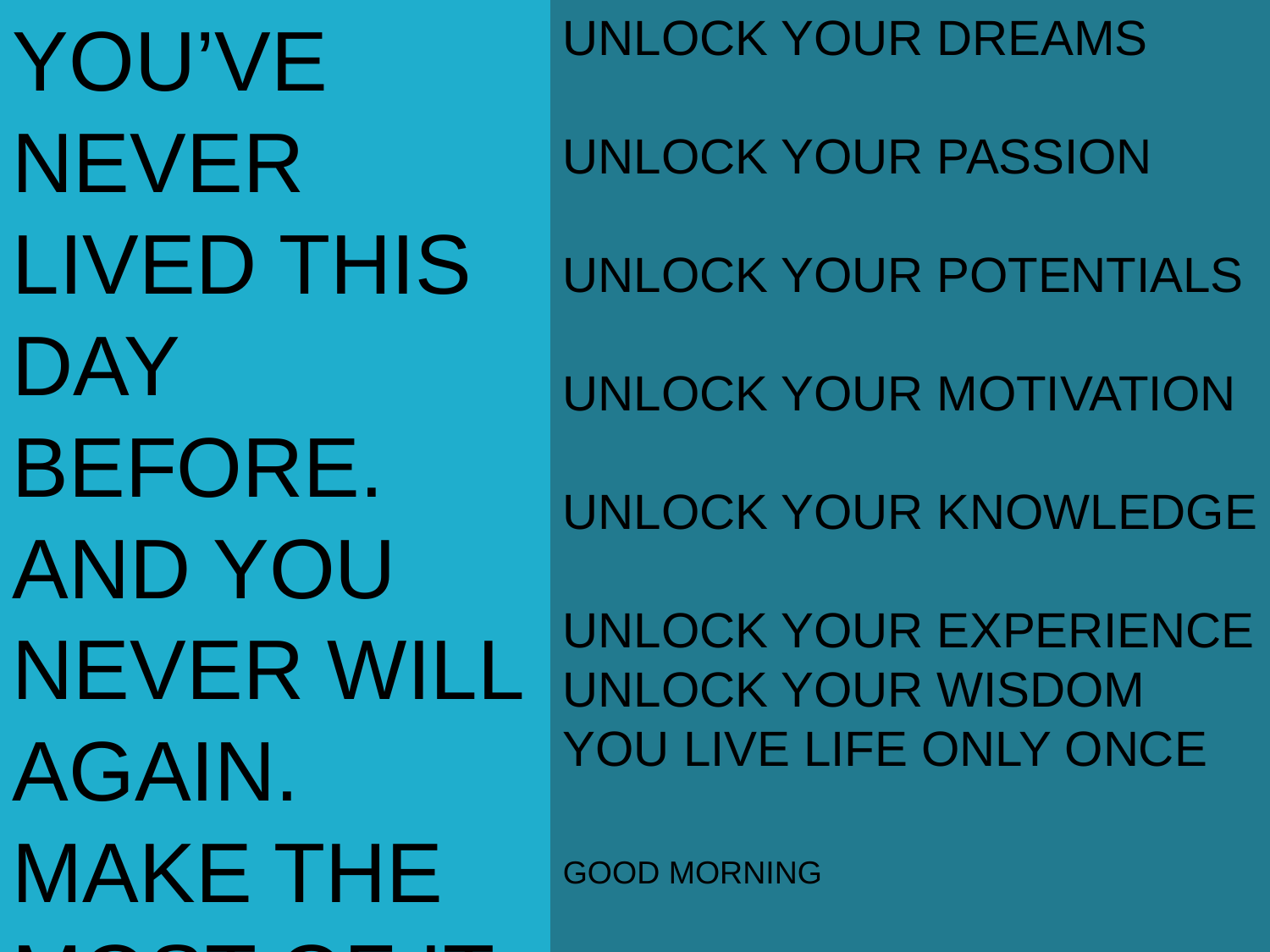

YOU’VE NEVER LIVED THIS DAY BEFORE.
AND YOU NEVER WILL AGAIN.
MAKE THE MOST OF IT
UNLOCK YOUR DREAMS

UNLOCK YOUR PASSION

UNLOCK YOUR POTENTIALS

UNLOCK YOUR MOTIVATION

UNLOCK YOUR KNOWLEDGE

UNLOCK YOUR EXPERIENCE
UNLOCK YOUR WISDOM
YOU LIVE LIFE ONLY ONCE

GOOD MORNING